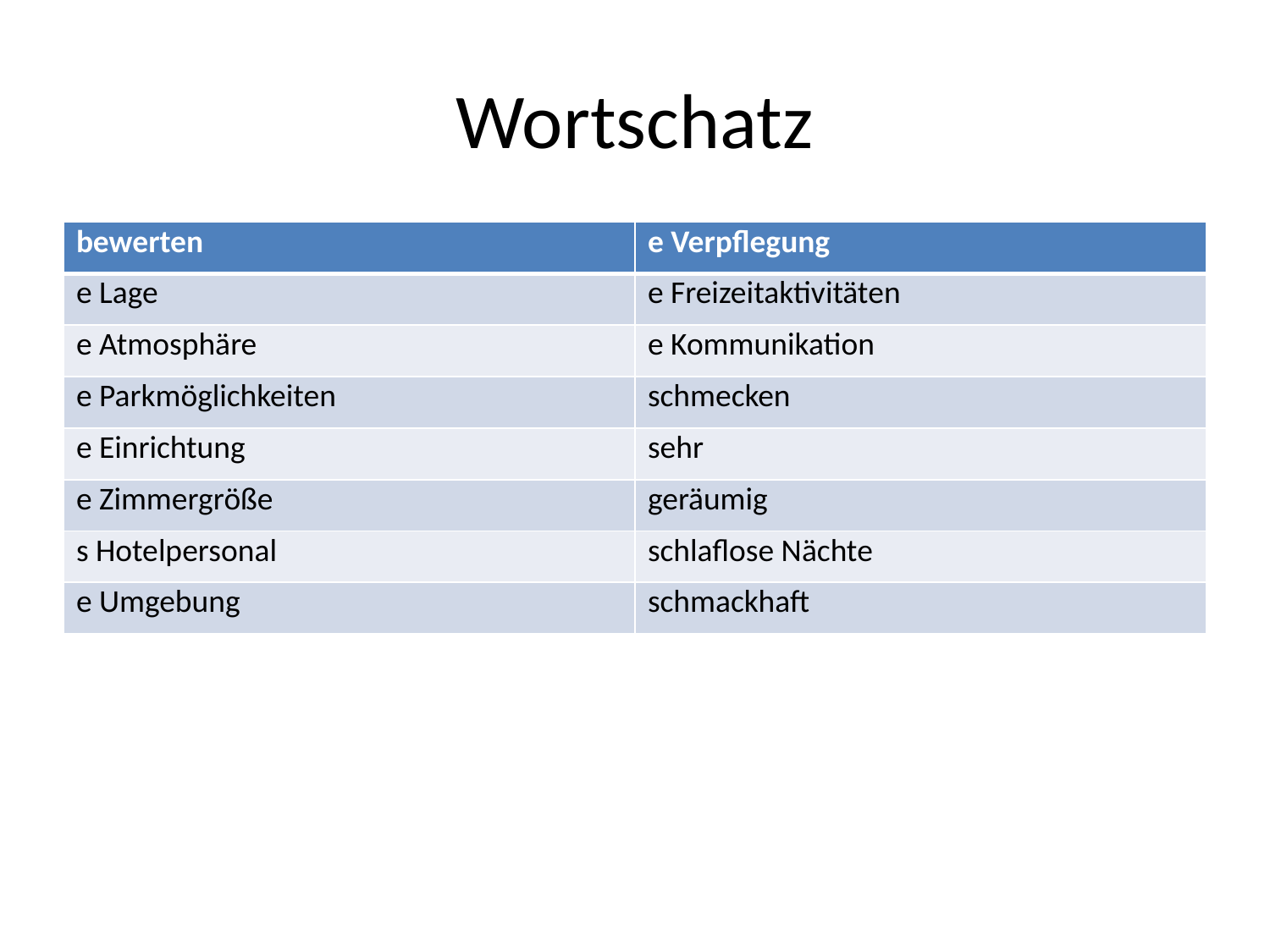

# Wortschatz
| bewerten | e Verpflegung |
| --- | --- |
| e Lage | e Freizeitaktivitäten |
| e Atmosphäre | e Kommunikation |
| e Parkmöglichkeiten | schmecken |
| e Einrichtung | sehr |
| e Zimmergröße | geräumig |
| s Hotelpersonal | schlaflose Nächte |
| e Umgebung | schmackhaft |